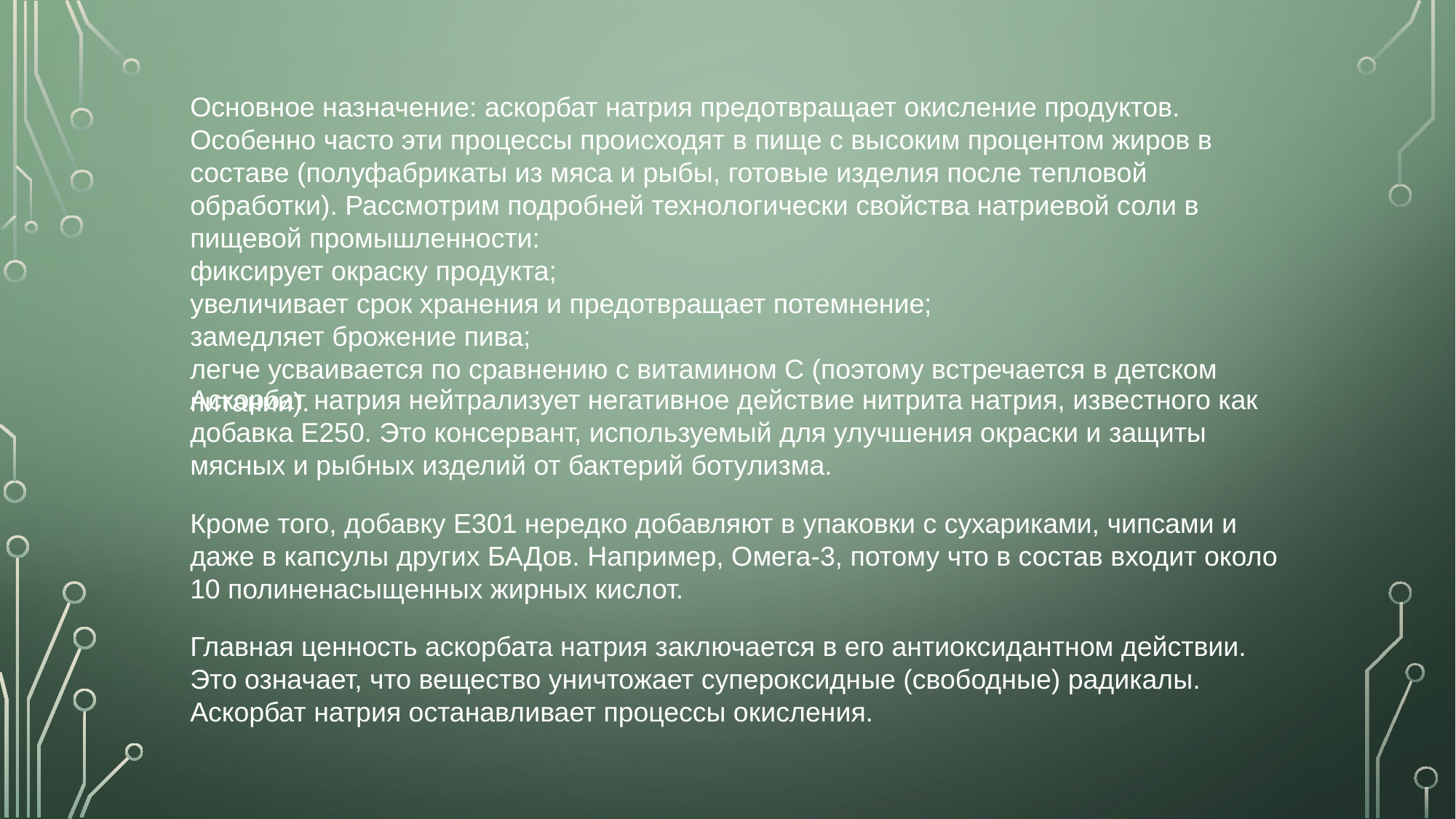

Основное назначение: аскорбат натрия предотвращает окисление продуктов. Особенно часто эти процессы происходят в пище с высоким процентом жиров в составе (полуфабрикаты из мяса и рыбы, готовые изделия после тепловой обработки). Рассмотрим подробней технологически свойства натриевой соли в пищевой промышленности:
фиксирует окраску продукта;
увеличивает срок хранения и предотвращает потемнение;
замедляет брожение пива;
легче усваивается по сравнению с витамином C (поэтому встречается в детском питании).
Аскорбат натрия нейтрализует негативное действие нитрита натрия, известного как добавка E250. Это консервант, используемый для улучшения окраски и защиты мясных и рыбных изделий от бактерий ботулизма.
Кроме того, добавку Е301 нередко добавляют в упаковки с сухариками, чипсами и даже в капсулы других БАДов. Например, Омега-3, потому что в состав входит около 10 полиненасыщенных жирных кислот.
Главная ценность аскорбата натрия заключается в его антиоксидантном действии. Это означает, что вещество уничтожает супероксидные (свободные) радикалы. Аскорбат натрия останавливает процессы окисления.